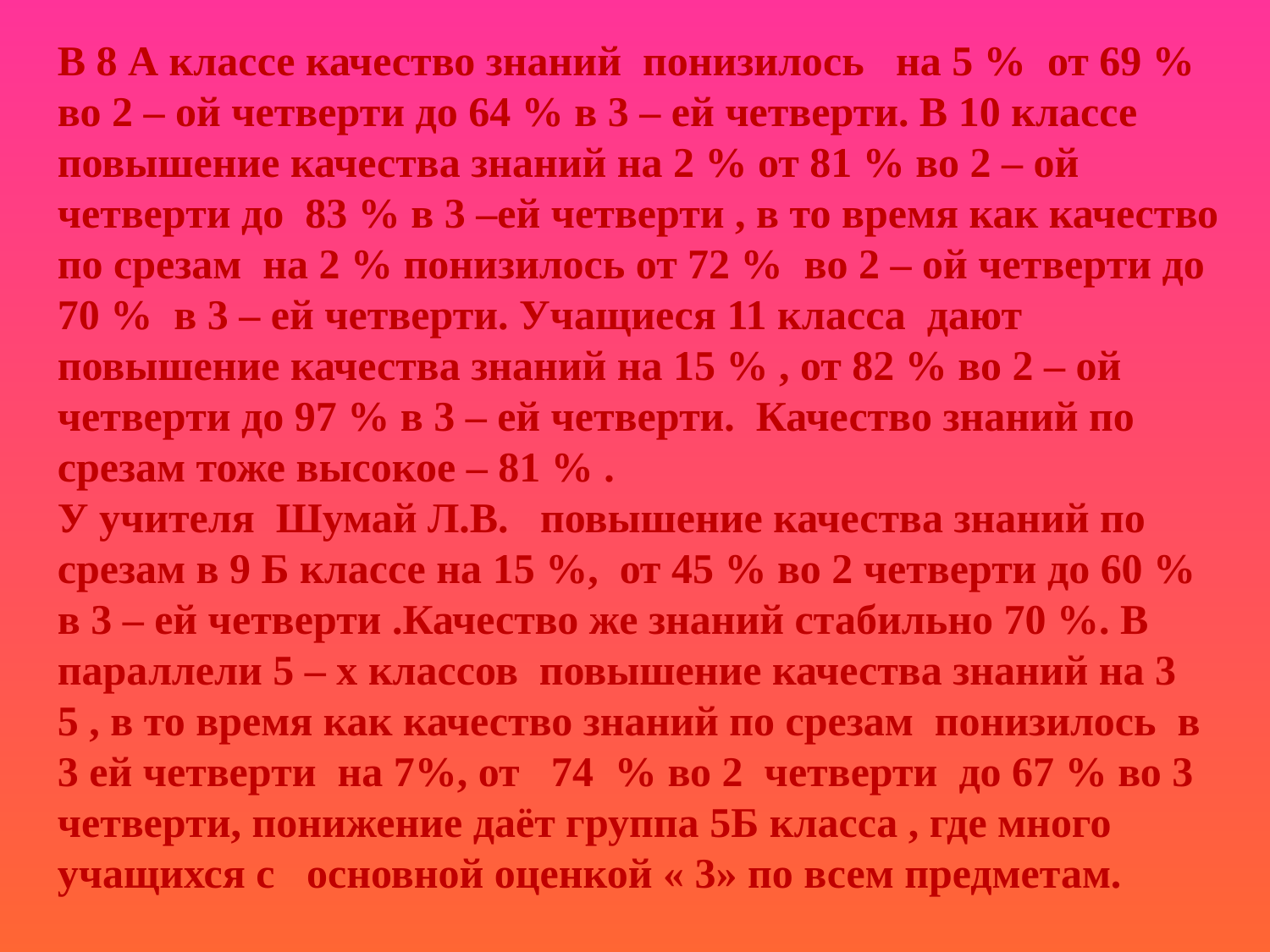

В 8 А классе качество знаний  понизилось   на 5 %  от 69 % во 2 – ой четверти до 64 % в 3 – ей четверти. В 10 классе повышение качества знаний на 2 % от 81 % во 2 – ой четверти до  83 % в 3 –ей четверти , в то время как качество по срезам  на 2 % понизилось от 72 %  во 2 – ой четверти до 70 %  в 3 – ей четверти. Учащиеся 11 класса  дают повышение качества знаний на 15 % , от 82 % во 2 – ой четверти до 97 % в 3 – ей четверти.  Качество знаний по срезам тоже высокое – 81 % .
У учителя  Шумай Л.В.   повышение качества знаний по срезам в 9 Б классе на 15 %,  от 45 % во 2 четверти до 60 % в 3 – ей четверти .Качество же знаний стабильно 70 %. В параллели 5 – х классов  повышение качества знаний на 3 5 , в то время как качество знаний по срезам  понизилось  в 3 ей четверти  на 7%, от   74  % во 2  четверти  до 67 % во 3 четверти, понижение даёт группа 5Б класса , где много учащихся с   основной оценкой « 3» по всем предметам.